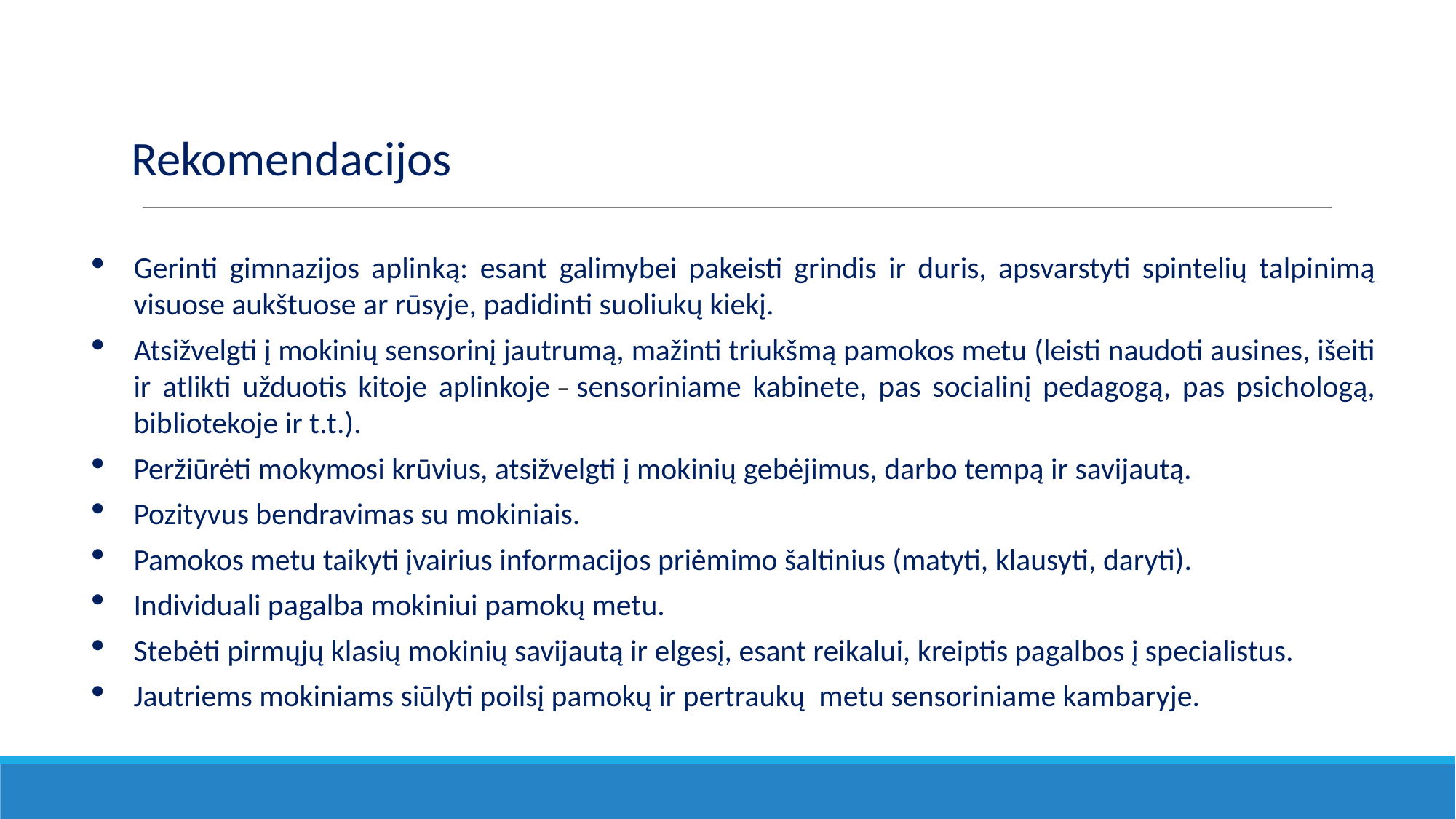

Rekomendacijos

Gerinti gimnazijos aplinką: esant galimybei pakeisti grindis ir duris, apsvarstyti spintelių talpinimą visuose aukštuose ar rūsyje, padidinti suoliukų kiekį.
Atsižvelgti į mokinių sensorinį jautrumą, mažinti triukšmą pamokos metu (leisti naudoti ausines, išeiti ir atlikti užduotis kitoje aplinkoje – sensoriniame kabinete, pas socialinį pedagogą, pas psichologą, bibliotekoje ir t.t.).
Peržiūrėti mokymosi krūvius, atsižvelgti į mokinių gebėjimus, darbo tempą ir savijautą.
Pozityvus bendravimas su mokiniais.
Pamokos metu taikyti įvairius informacijos priėmimo šaltinius (matyti, klausyti, daryti).
Individuali pagalba mokiniui pamokų metu.
Stebėti pirmųjų klasių mokinių savijautą ir elgesį, esant reikalui, kreiptis pagalbos į specialistus.
Jautriems mokiniams siūlyti poilsį pamokų ir pertraukų  metu sensoriniame kambaryje.